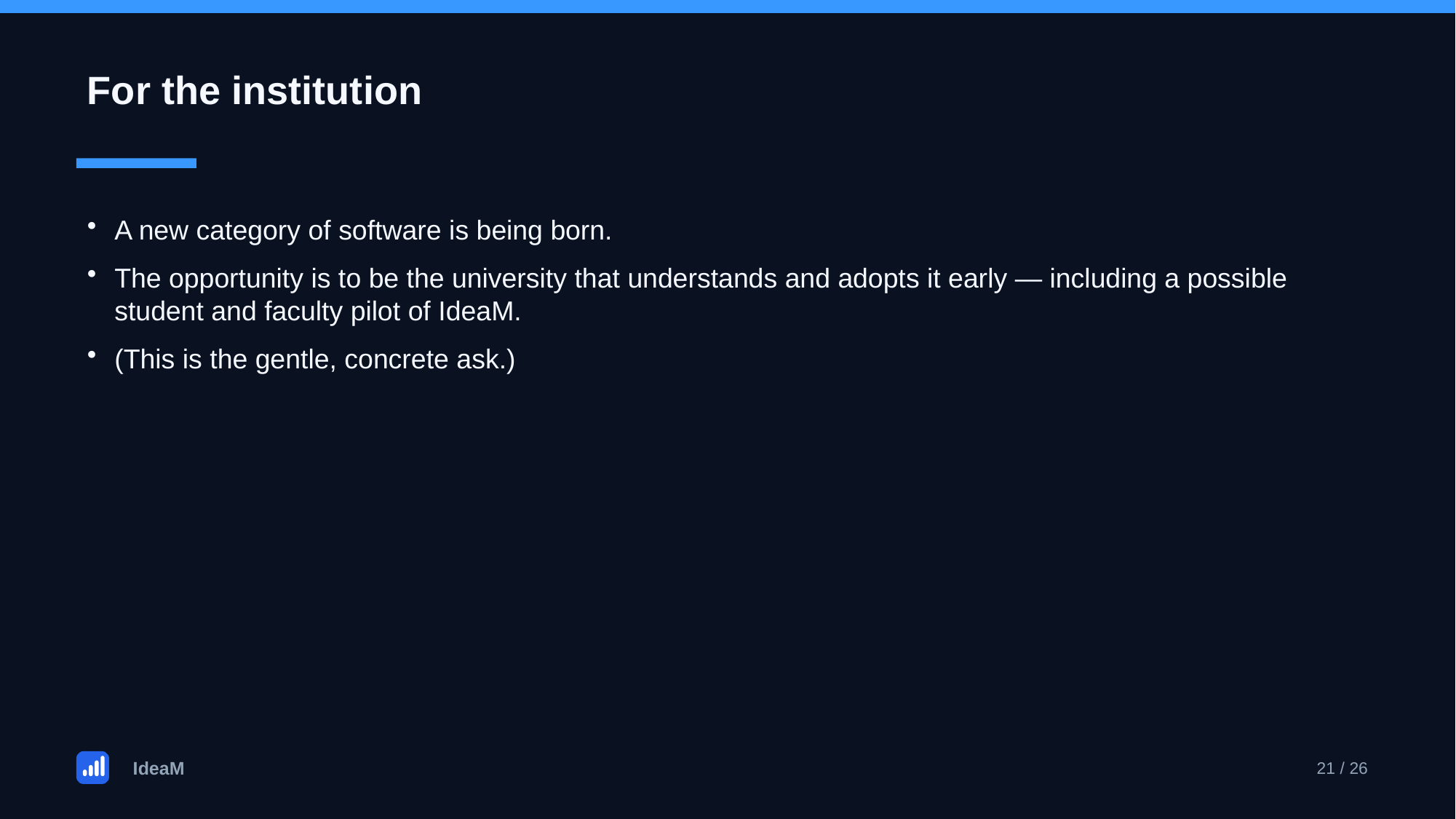

For the institution

A new category of software is being born.
The opportunity is to be the university that understands and adopts it early — including a possible student and faculty pilot of IdeaM.
(This is the gentle, concrete ask.)
IdeaM
21 / 26